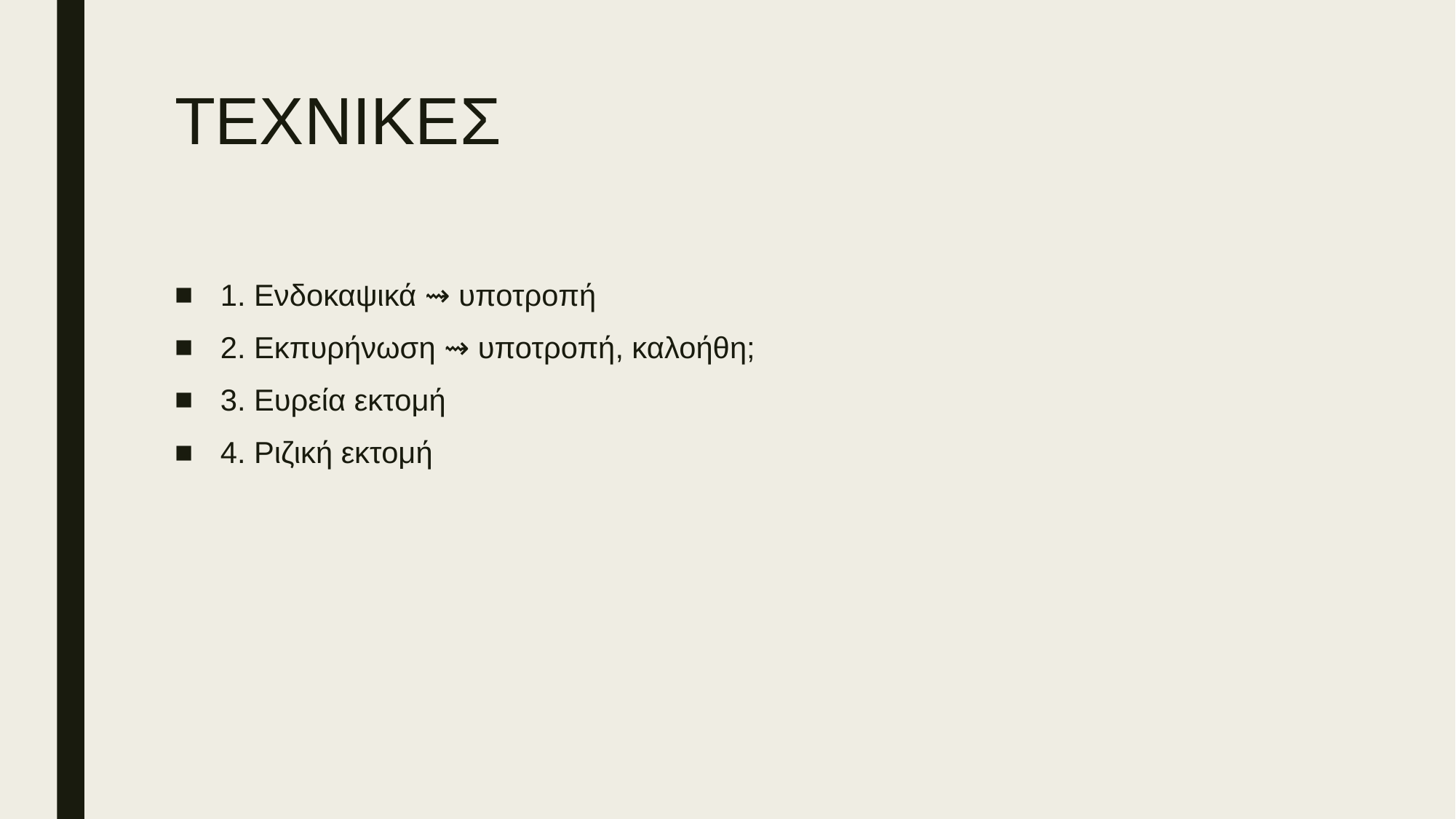

# ΤΕΧΝΙΚΕΣ
1. Ενδοκαψικά ⇝ υποτροπή
2. Εκπυρήνωση ⇝ υποτροπή, καλοήθη;
3. Ευρεία εκτομή
4. Ριζική εκτομή